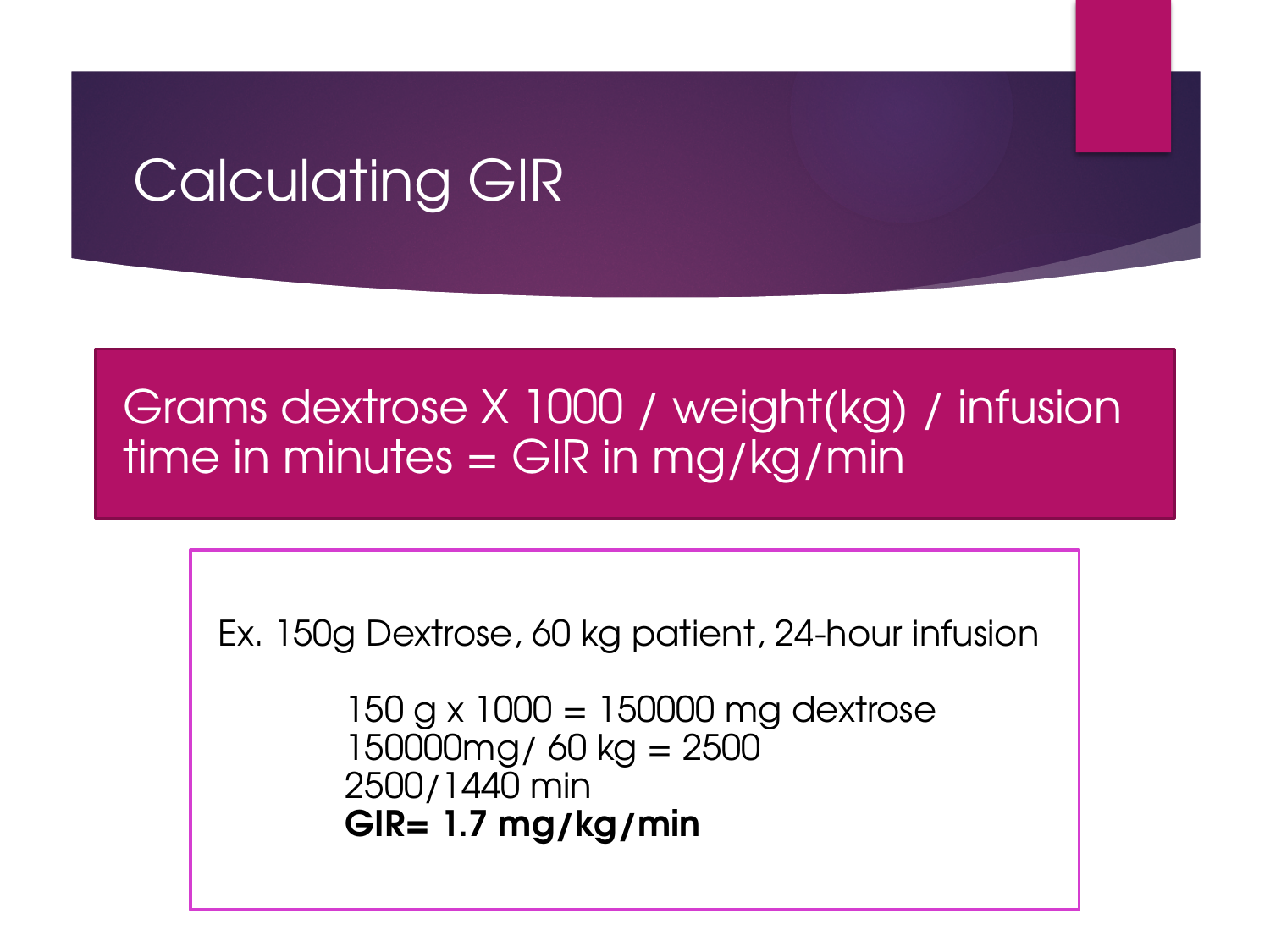

# Calculating GIR
Grams dextrose X 1000 / weight(kg) / infusion time in minutes = GIR in mg/kg/min
Ex. 150g Dextrose, 60 kg patient, 24-hour infusion

	150 g x 1000 = 150000 mg dextrose
	150000mg/ 60 kg = 2500
	2500/1440 min
	GIR= 1.7 mg/kg/min